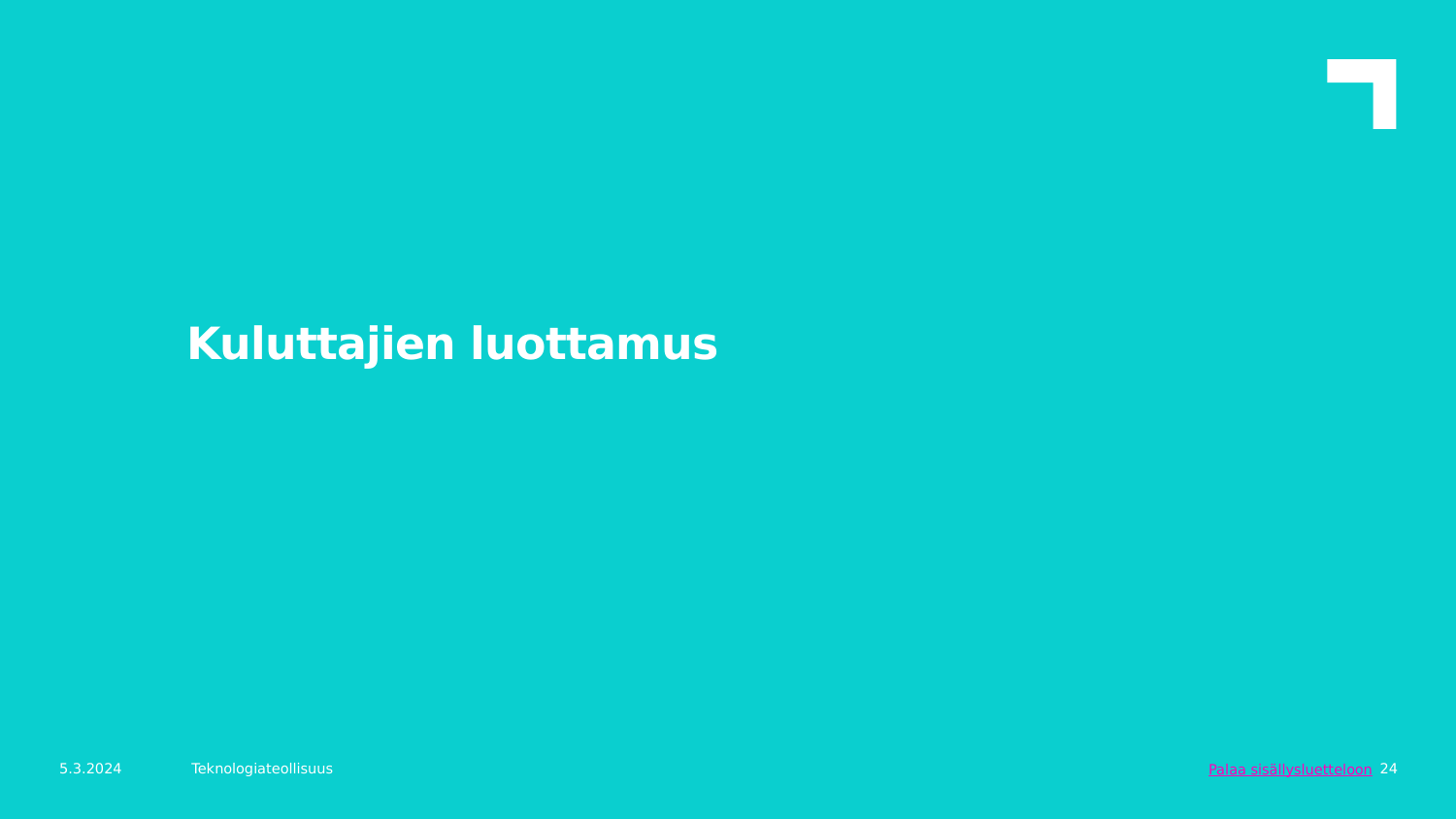

Kuluttajien luottamus

5.3.2024
Teknologiateollisuus
24
Palaa sisällysluetteloon